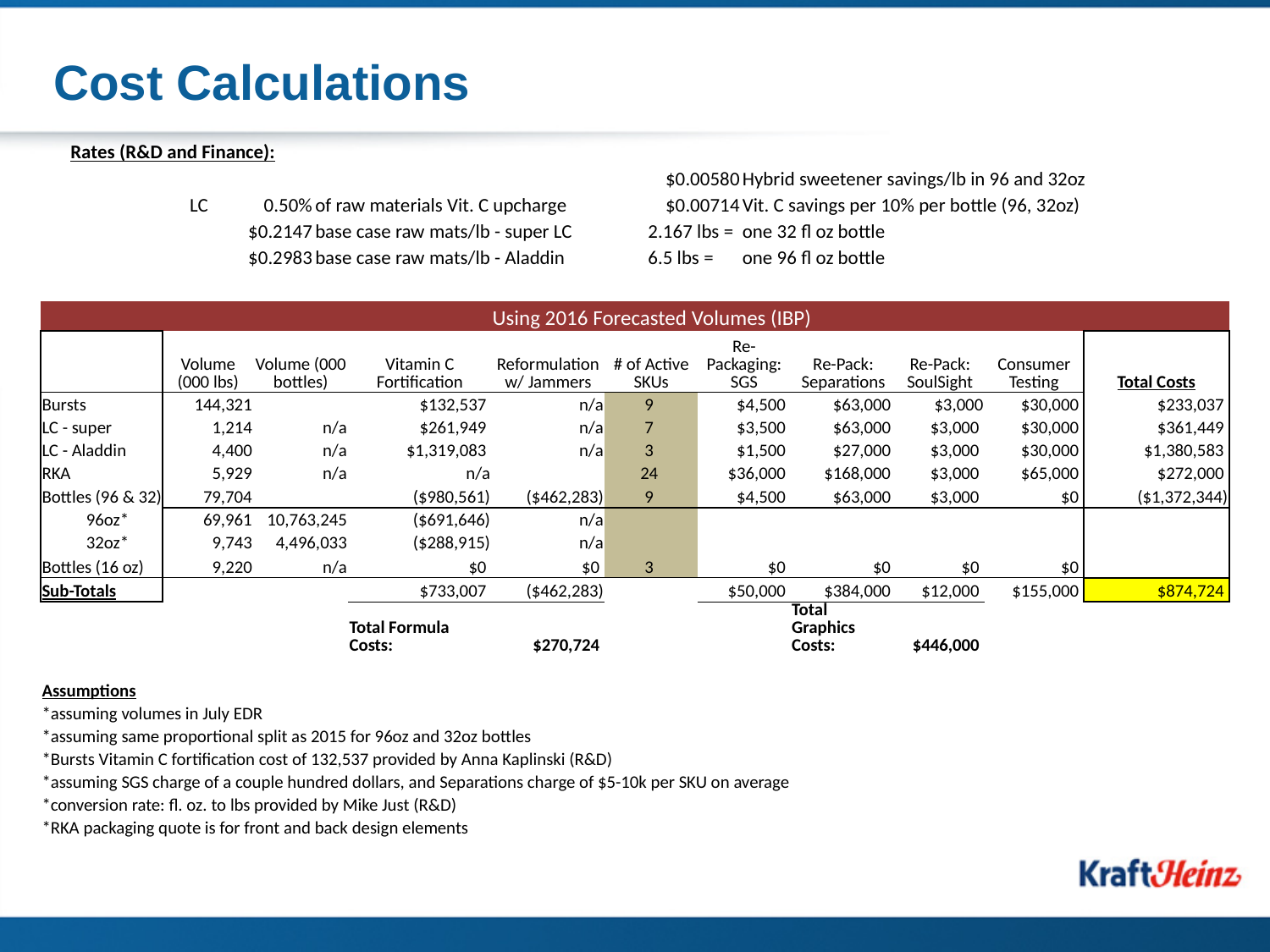

# Cost Calculations
| Rates (R&D and Finance): |  |  |  |  |  |  |  |  |
| --- | --- | --- | --- | --- | --- | --- | --- | --- |
|  |  |  |  |  | $0.00580 | Hybrid sweetener savings/lb in 96 and 32oz |  |  |
| LC | 0.50% | of raw materials Vit. C upcharge |  |  | $0.00714 | Vit. C savings per 10% per bottle (96, 32oz) |  |  |
|  | $0.2147 | base case raw mats/lb - super LC |  |  | 2.167 lbs = | one 32 fl oz bottle |  |  |
|  | $0.2983 | base case raw mats/lb - Aladdin |  |  | 6.5 lbs = | one 96 fl oz bottle |  |  |
|  |  |  |  | Using 2016 Forecasted Volumes (IBP) |  |  |  |  |  |  |
| --- | --- | --- | --- | --- | --- | --- | --- | --- | --- | --- |
|  | Volume (000 lbs) | Volume (000 bottles) | Vitamin C Fortification | Reformulation w/ Jammers | # of Active SKUs | Re-Packaging: SGS | Re-Pack: Separations | Re-Pack: SoulSight | Consumer Testing | Total Costs |
| Bursts | 144,321 |  | $132,537 | n/a | 9 | $4,500 | $63,000 | $3,000 | $30,000 | $233,037 |
| LC - super | 1,214 | n/a | $261,949 | n/a | 7 | $3,500 | $63,000 | $3,000 | $30,000 | $361,449 |
| LC - Aladdin | 4,400 | n/a | $1,319,083 | n/a | 3 | $1,500 | $27,000 | $3,000 | $30,000 | $1,380,583 |
| RKA | 5,929 | n/a | n/a |  | 24 | $36,000 | $168,000 | $3,000 | $65,000 | $272,000 |
| Bottles (96 & 32) | 79,704 |  | ($980,561) | ($462,283) | 9 | $4,500 | $63,000 | $3,000 | $0 | ($1,372,344) |
| 96oz\* | 69,961 | 10,763,245 | ($691,646) | n/a |  |  |  |  |  |  |
| 32oz\* | 9,743 | 4,496,033 | ($288,915) | n/a |  |  |  |  |  |  |
| Bottles (16 oz) | 9,220 | n/a | $0 | $0 | 3 | $0 | $0 | $0 | $0 |  |
| Sub-Totals |  |  | $733,007 | ($462,283) |  | $50,000 | $384,000 | $12,000 | $155,000 | $874,724 |
|  |  |  | Total Formula Costs: | $270,724 |  |  | Total Graphics Costs: | $446,000 |  |  |
|  |  |  |  |  |  |  |  |  |  |  |
| Assumptions |  |  |  |  |  |  |  |  |  |  |
| \*assuming volumes in July EDR |  |  |  |  |  |  |  |  |  |  |
| \*assuming same proportional split as 2015 for 96oz and 32oz bottles |  |  |  |  |  |  |  |  |  |  |
| \*Bursts Vitamin C fortification cost of 132,537 provided by Anna Kaplinski (R&D) |  |  |  |  |  |  |  |  |  |  |
| \*assuming SGS charge of a couple hundred dollars, and Separations charge of $5-10k per SKU on average |  |  |  |  |  |  |  |  |  |  |
| \*conversion rate: fl. oz. to lbs provided by Mike Just (R&D) |  |  |  |  |  |  |  |  |  |  |
| \*RKA packaging quote is for front and back design elements |  |  |  |  |  |  |  |  |  |  |